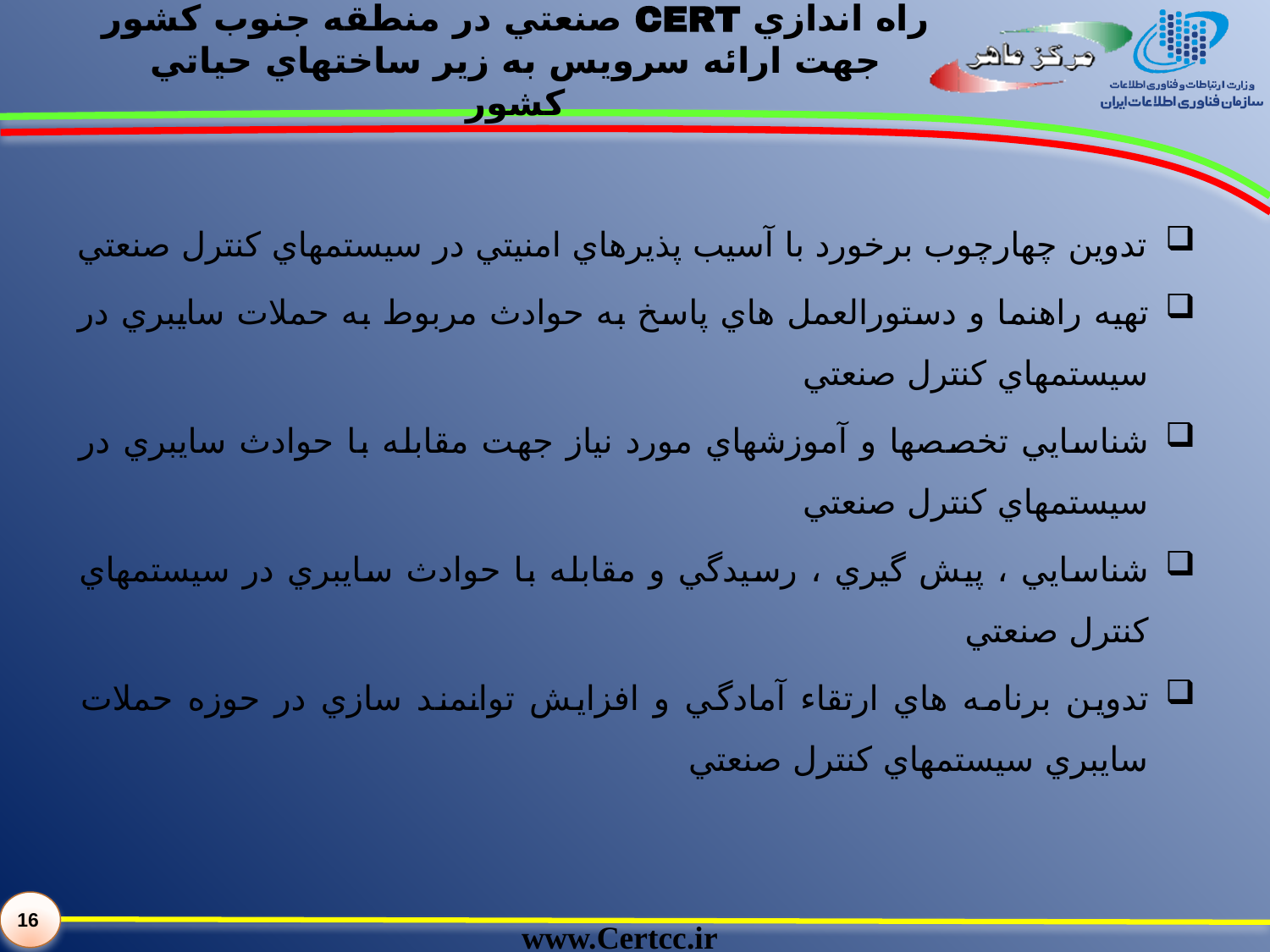

# راه اندازي CERT صنعتي در منطقه جنوب كشور جهت ارائه سرويس به زير ساختهاي حياتي كشور
تدوين چهارچوب برخورد با آسيب پذيرهاي امنيتي در سيستمهاي كنترل صنعتي
تهيه راهنما و دستورالعمل هاي پاسخ به حوادث مربوط به حملات سايبري در سيستمهاي كنترل صنعتي
شناسايي تخصصها و آموزشهاي مورد نياز جهت مقابله با حوادث سايبري در سيستمهاي كنترل صنعتي
شناسايي ، پيش گيري ، رسيدگي و مقابله با حوادث سايبري در سيستمهاي كنترل صنعتي
تدوين برنامه هاي ارتقاء آمادگي و افزايش توانمند سازي در حوزه حملات سايبري سيستمهاي كنترل صنعتي
16